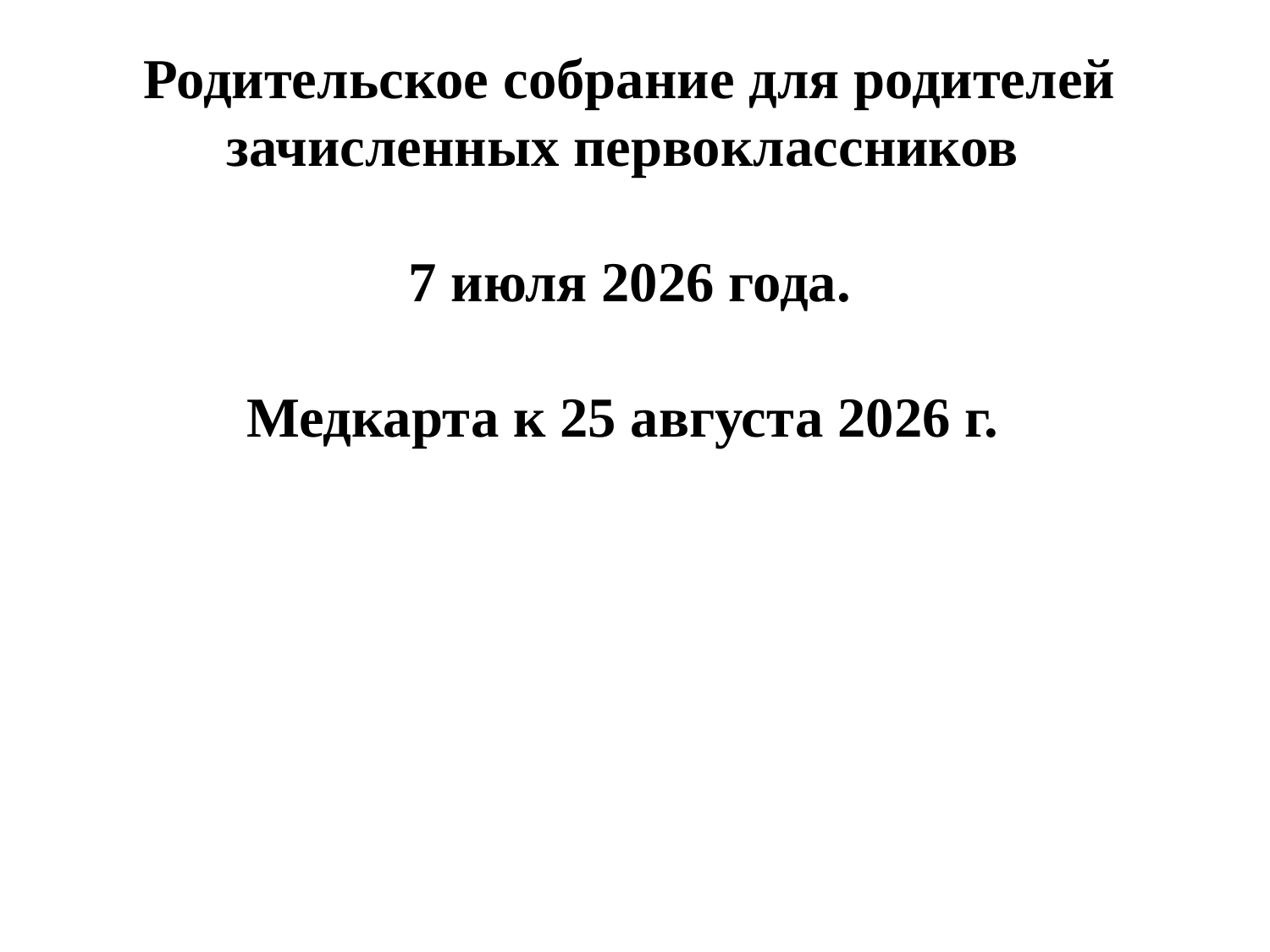

Родительское собрание для родителей зачисленных первоклассников

7 июля 2026 года.

Медкарта к 25 августа 2026 г.